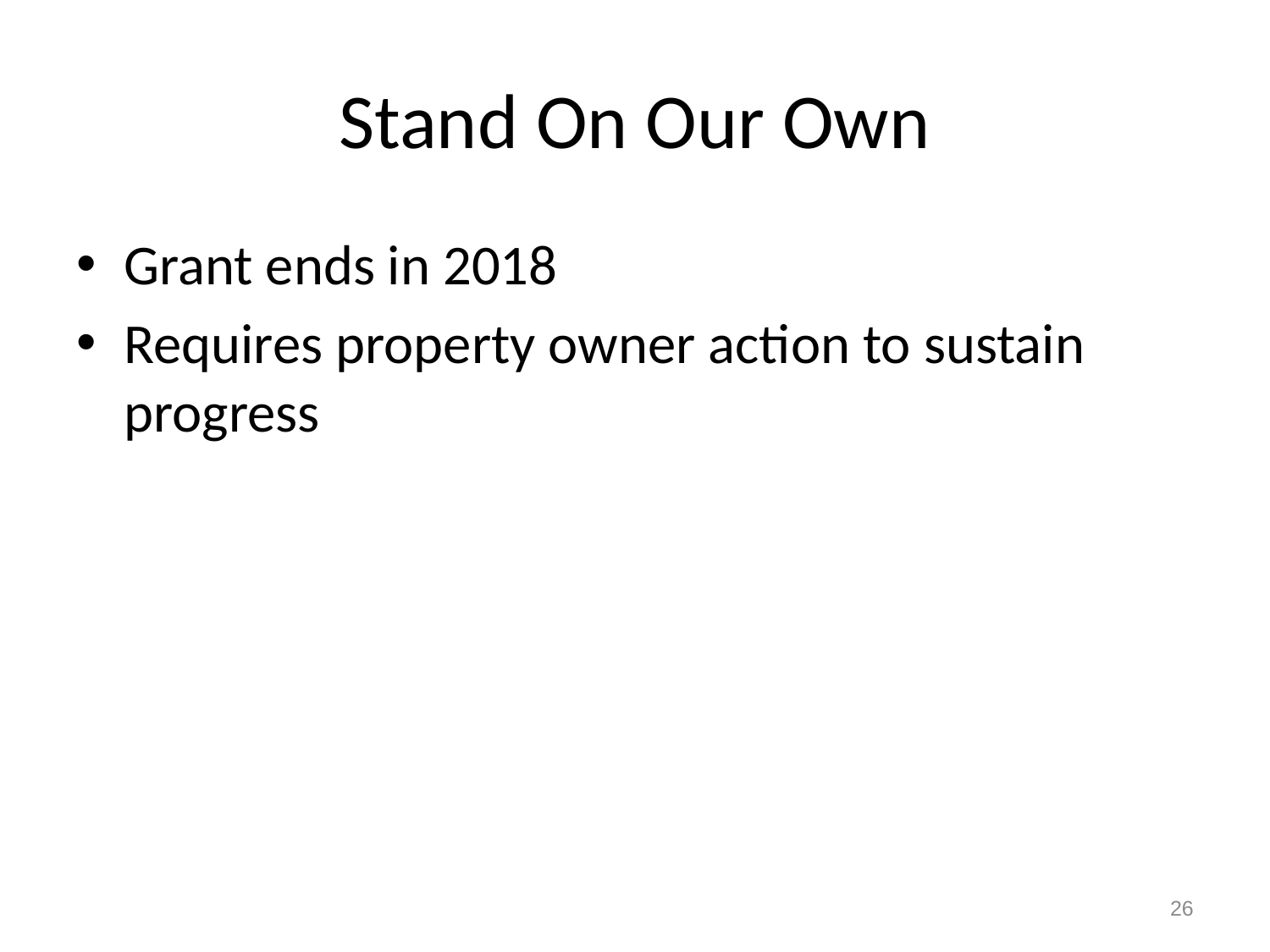

# Stand On Our Own
Grant ends in 2018
Requires property owner action to sustain progress
26